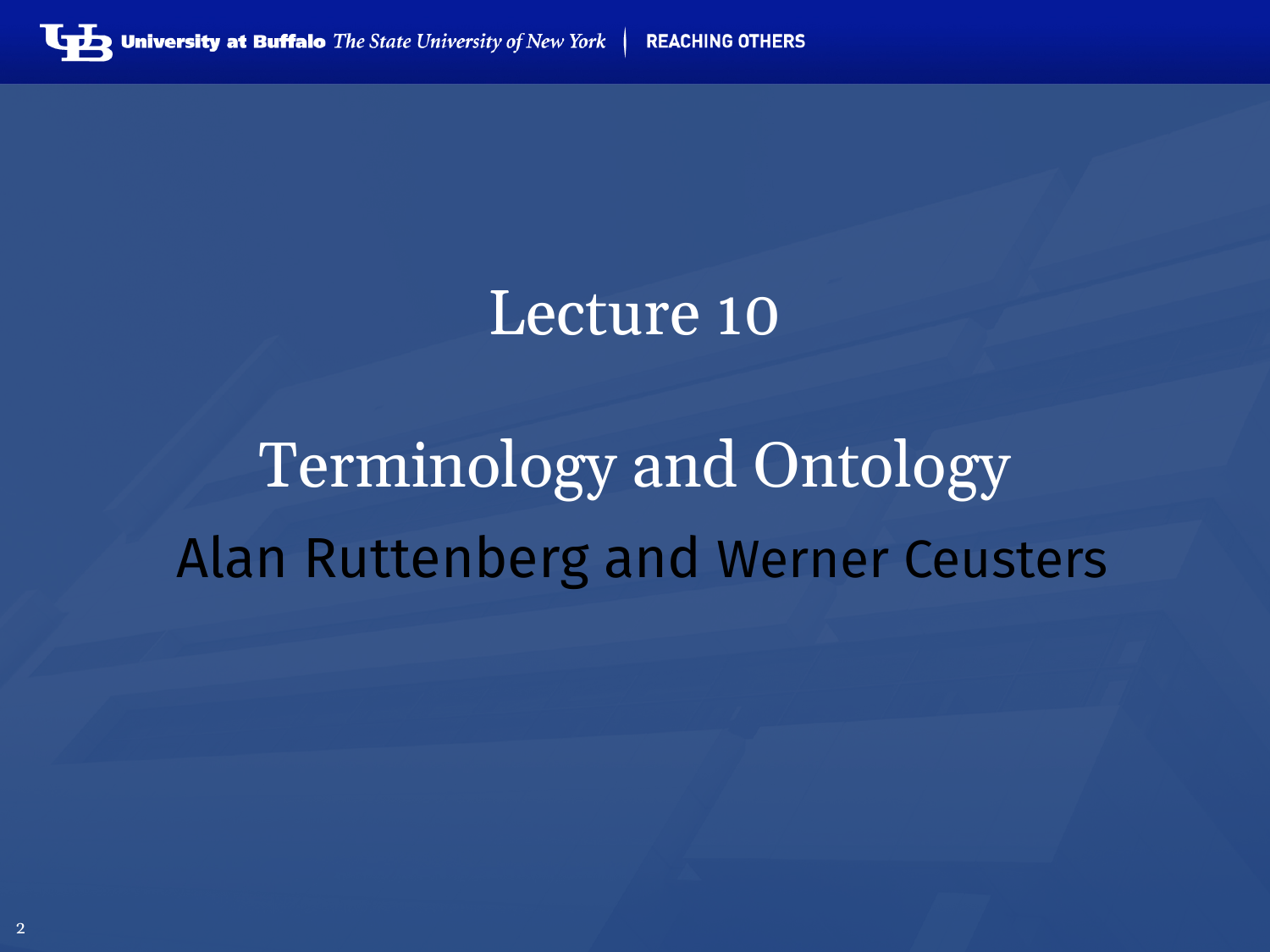

# Lecture 10 Terminology and Ontology
 Alan Ruttenberg and Werner Ceusters